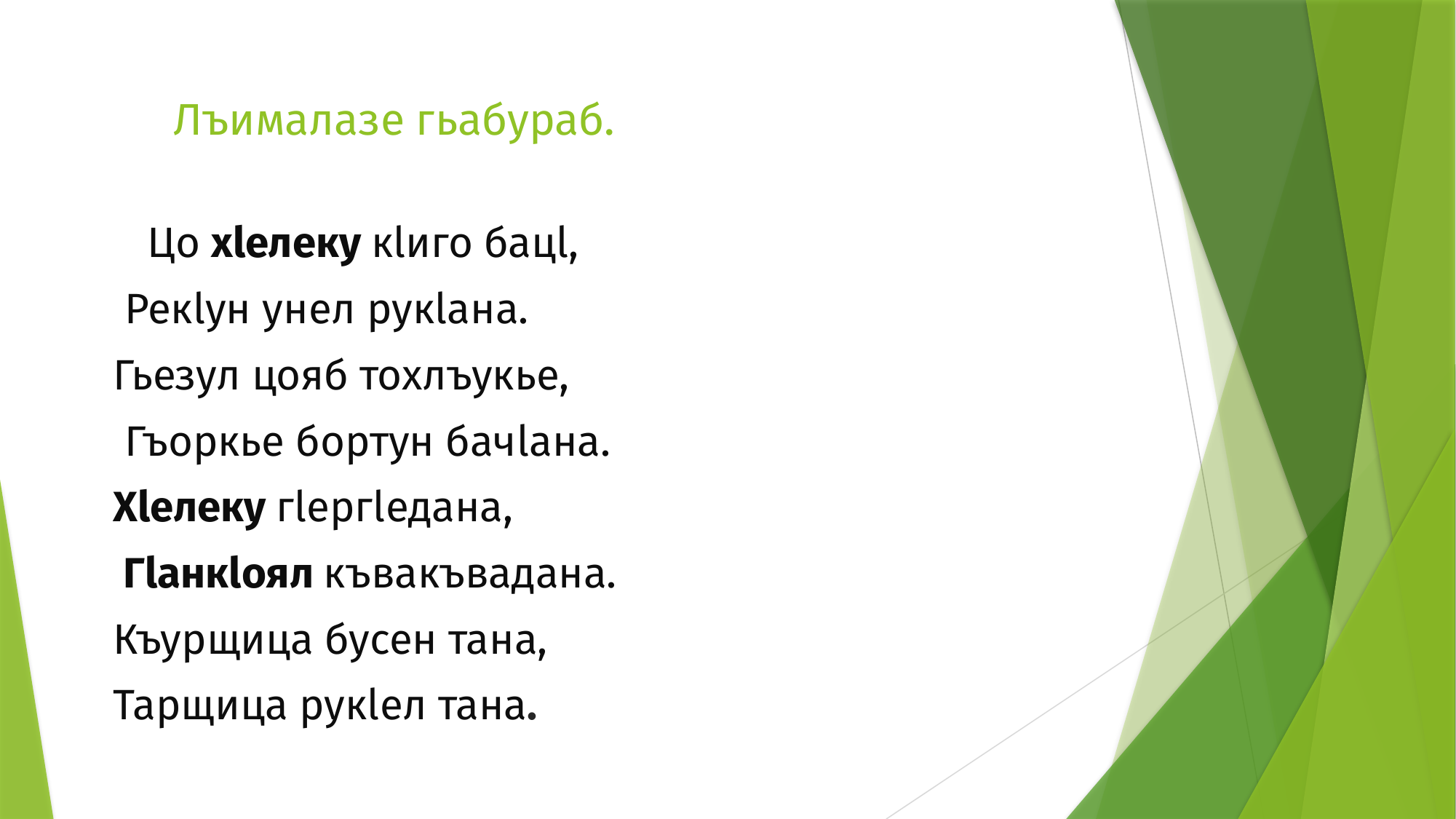

# Лъималазе гьабураб.
   Цо хlелеку кlиго бацl,
 Рекlун унел рукlана.
Гьезул цояб тохлъукье,
 Гъоркье бортун бачlана.
Хlелеку гlергlедана,
 Гlанкlоял къвакъвадана.
Къурщица бусен тана,
Тарщица рукlел тана.